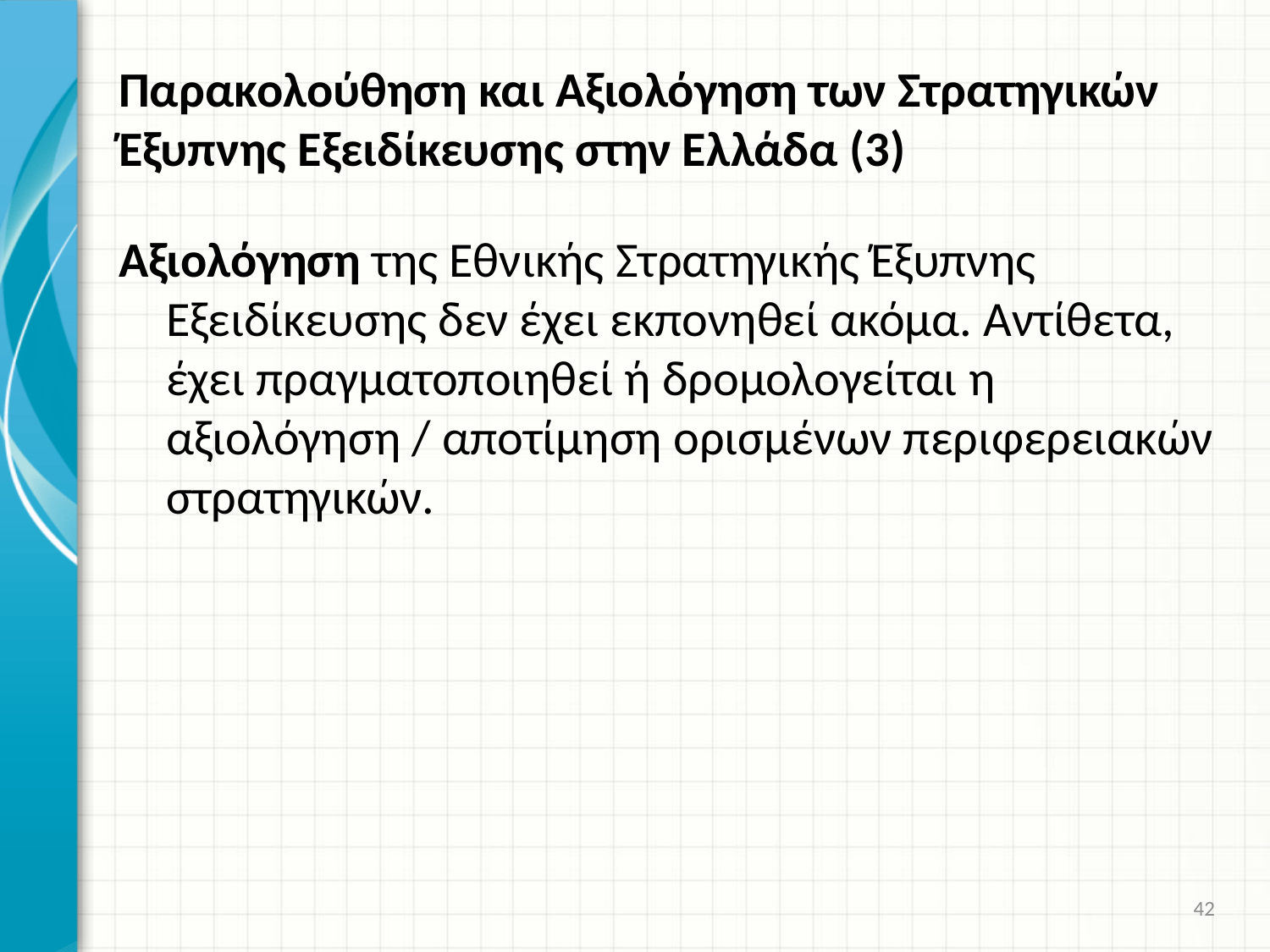

# Παρακολούθηση και Αξιολόγηση των Στρατηγικών Έξυπνης Εξειδίκευσης στην Ελλάδα (3)
Αξιολόγηση της Εθνικής Στρατηγικής Έξυπνης Εξειδίκευσης δεν έχει εκπονηθεί ακόμα. Αντίθετα, έχει πραγματοποιηθεί ή δρομολογείται η αξιολόγηση / αποτίμηση ορισμένων περιφερειακών στρατηγικών.

42